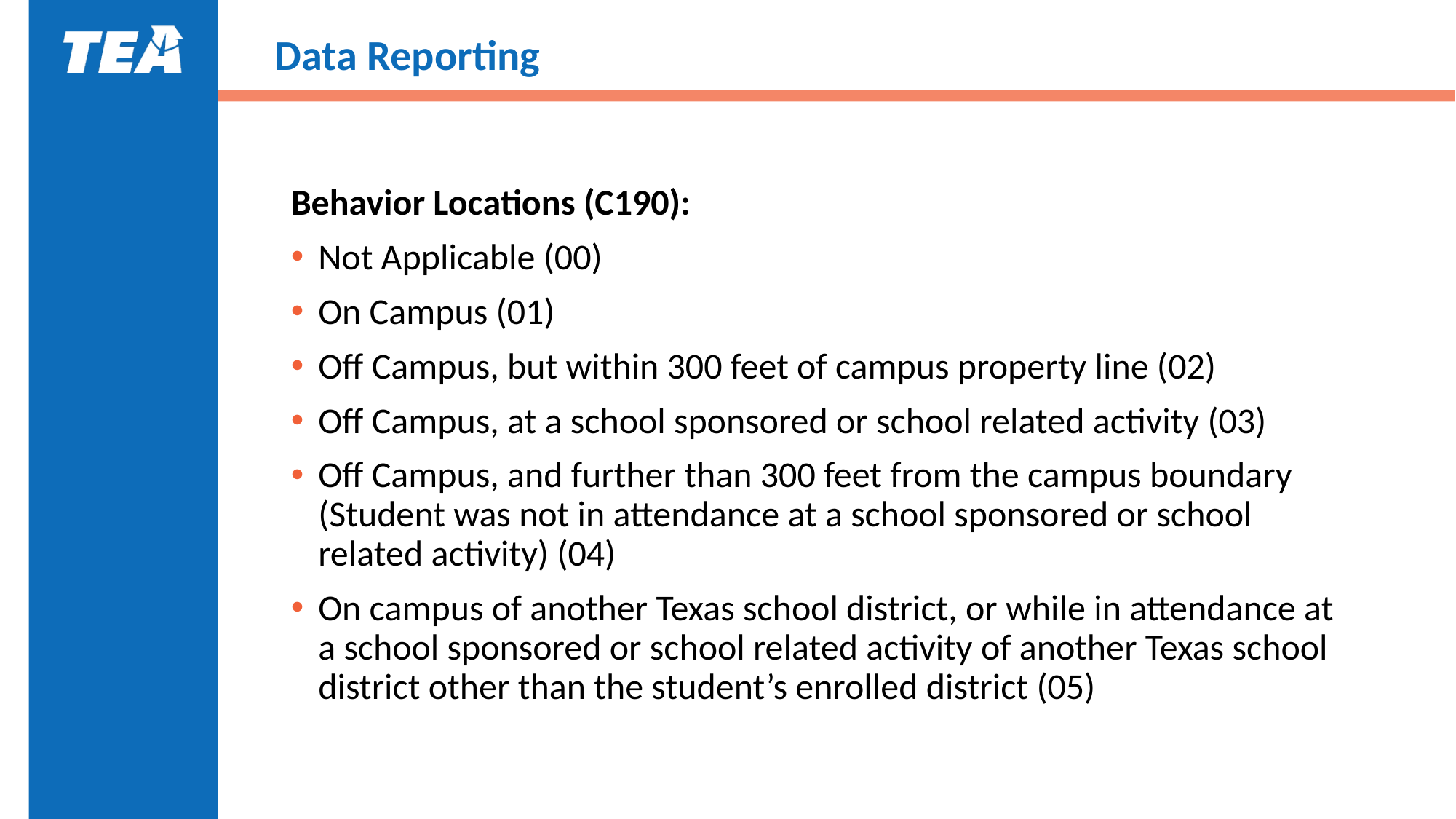

# Data Reporting
Behavior Locations (C190):
Not Applicable (00)
On Campus (01)
Off Campus, but within 300 feet of campus property line (02)
Off Campus, at a school sponsored or school related activity (03)
Off Campus, and further than 300 feet from the campus boundary (Student was not in attendance at a school sponsored or school related activity) (04)
On campus of another Texas school district, or while in attendance at a school sponsored or school related activity of another Texas school district other than the student’s enrolled district (05)